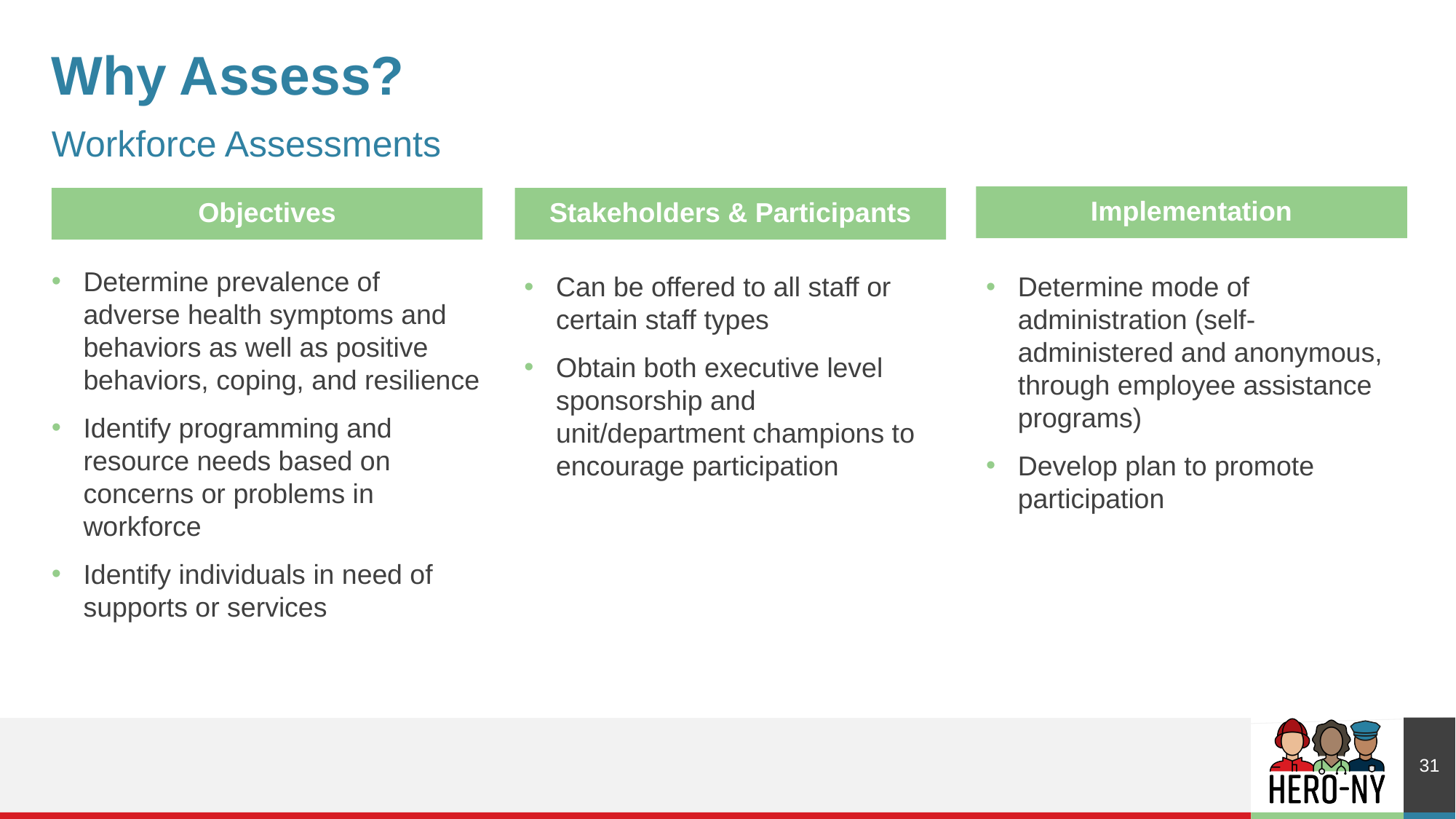

# Why Assess?
Workforce Assessments
Implementation
Objectives
Stakeholders & Participants
Determine mode of administration (self-administered and anonymous, through employee assistance programs)
Develop plan to promote participation
Can be offered to all staff or certain staff types
Obtain both executive level sponsorship and unit/department champions to encourage participation
Determine prevalence of adverse health symptoms and behaviors as well as positive behaviors, coping, and resilience
Identify programming and resource needs based on concerns or problems in workforce
Identify individuals in need of supports or services
31